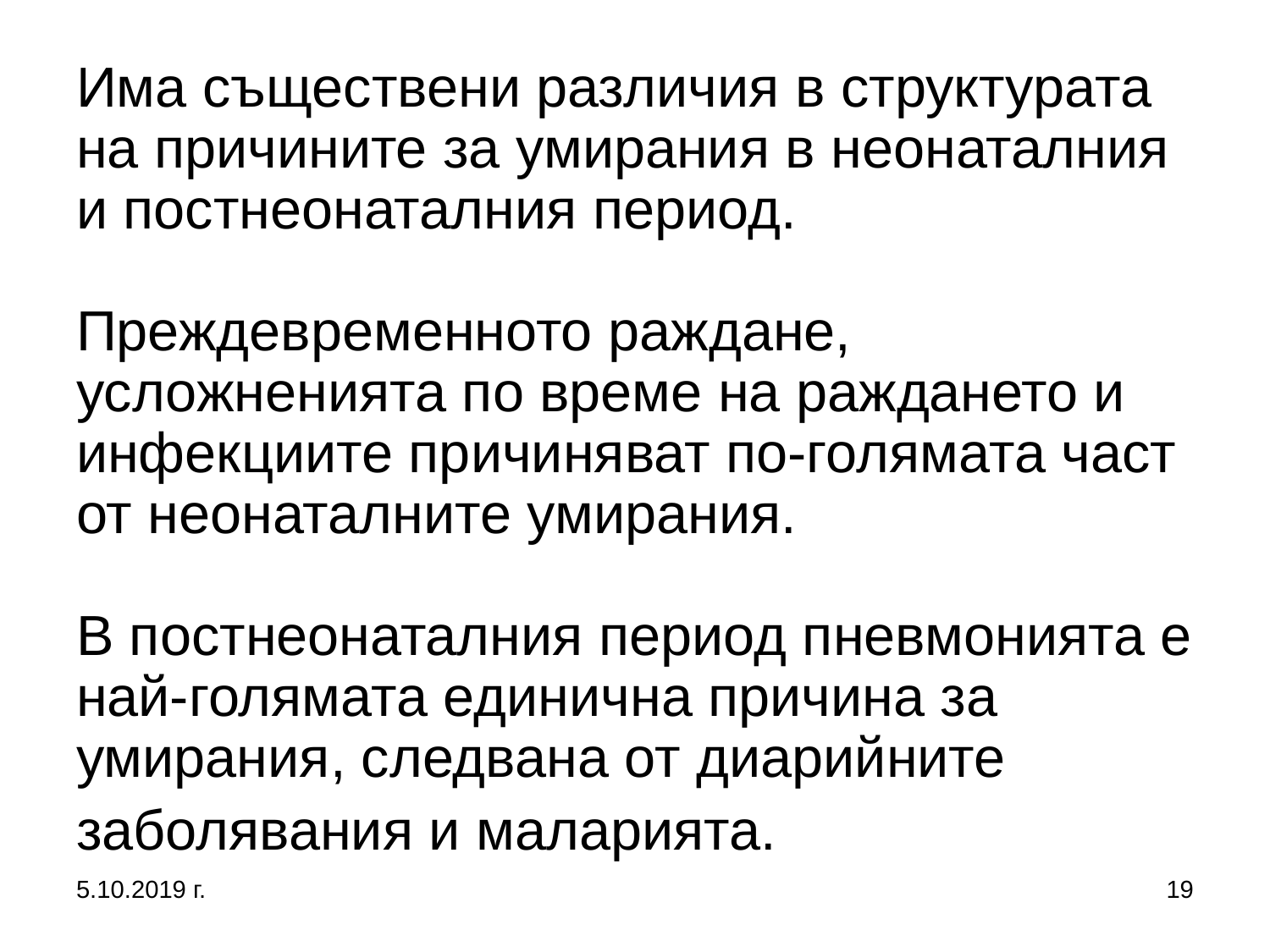

# Има съществени различия в структурата на причините за умирания в неонаталния и постнеонаталния период. Преждевременното раждане, усложненията по време на раждането и инфекциите причиняват по-голямата част от неонаталните умирания. В постнеонаталния период пневмонията е най-голямата единична причина за умирания, следвана от диарийните заболявания и маларията.
5.10.2019 г.
19